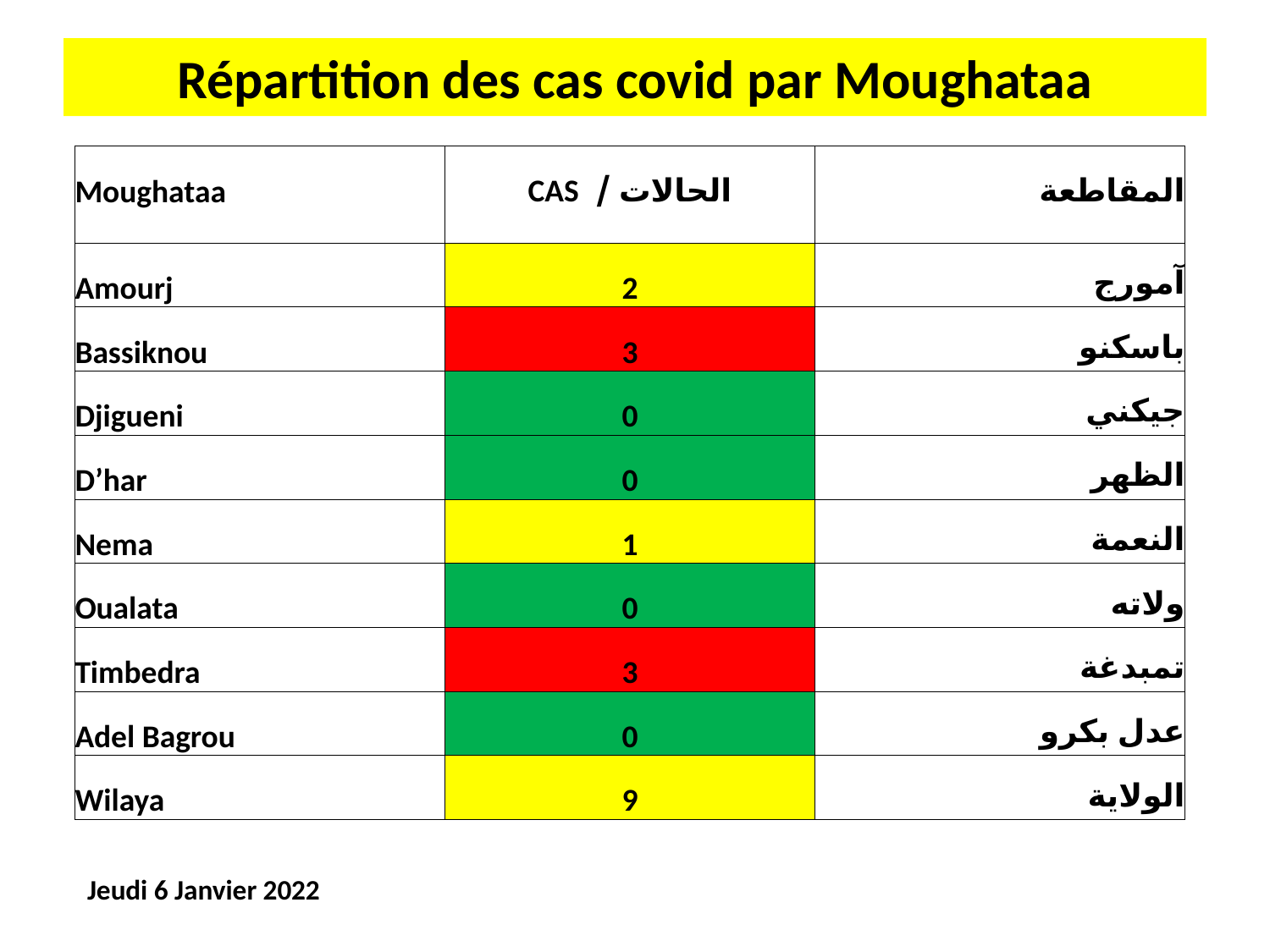

# Répartition des cas covid par Moughataa
| Moughataa | الحالات / CAS | المقاطعة |
| --- | --- | --- |
| Amourj | 2 | آمورج |
| Bassiknou | 3 | باسكنو |
| Djigueni | 0 | جيكني |
| D’har | 0 | الظهر |
| Nema | 1 | النعمة |
| Oualata | 0 | ولاته |
| Timbedra | 3 | تمبدغة |
| Adel Bagrou | 0 | عدل بكرو |
| Wilaya | 9 | الولاية |
Jeudi 6 Janvier 2022